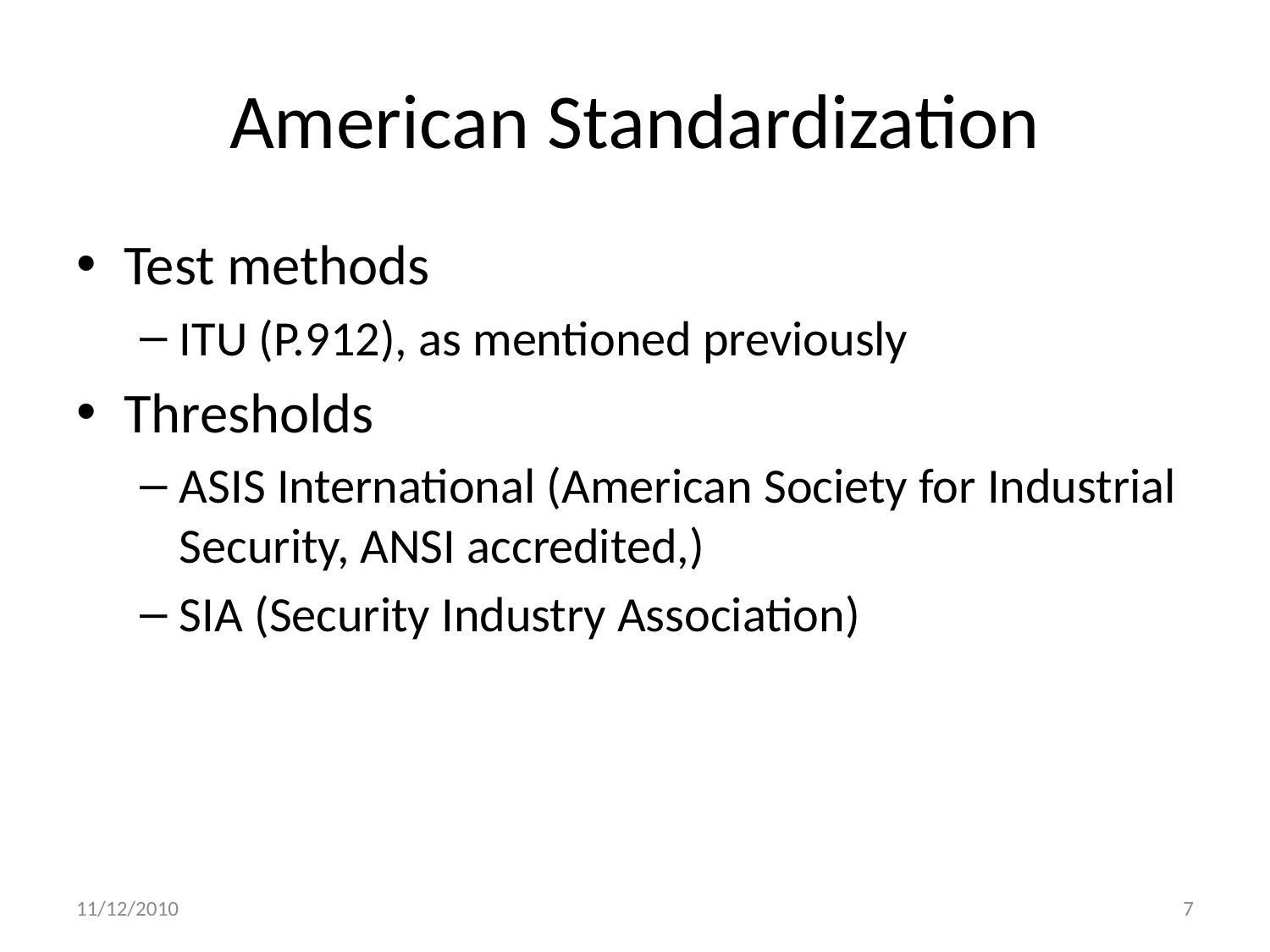

# American Standardization
Test methods
ITU (P.912), as mentioned previously
Thresholds
ASIS International (American Society for Industrial Security, ANSI accredited,)
SIA (Security Industry Association)
11/12/2010
7